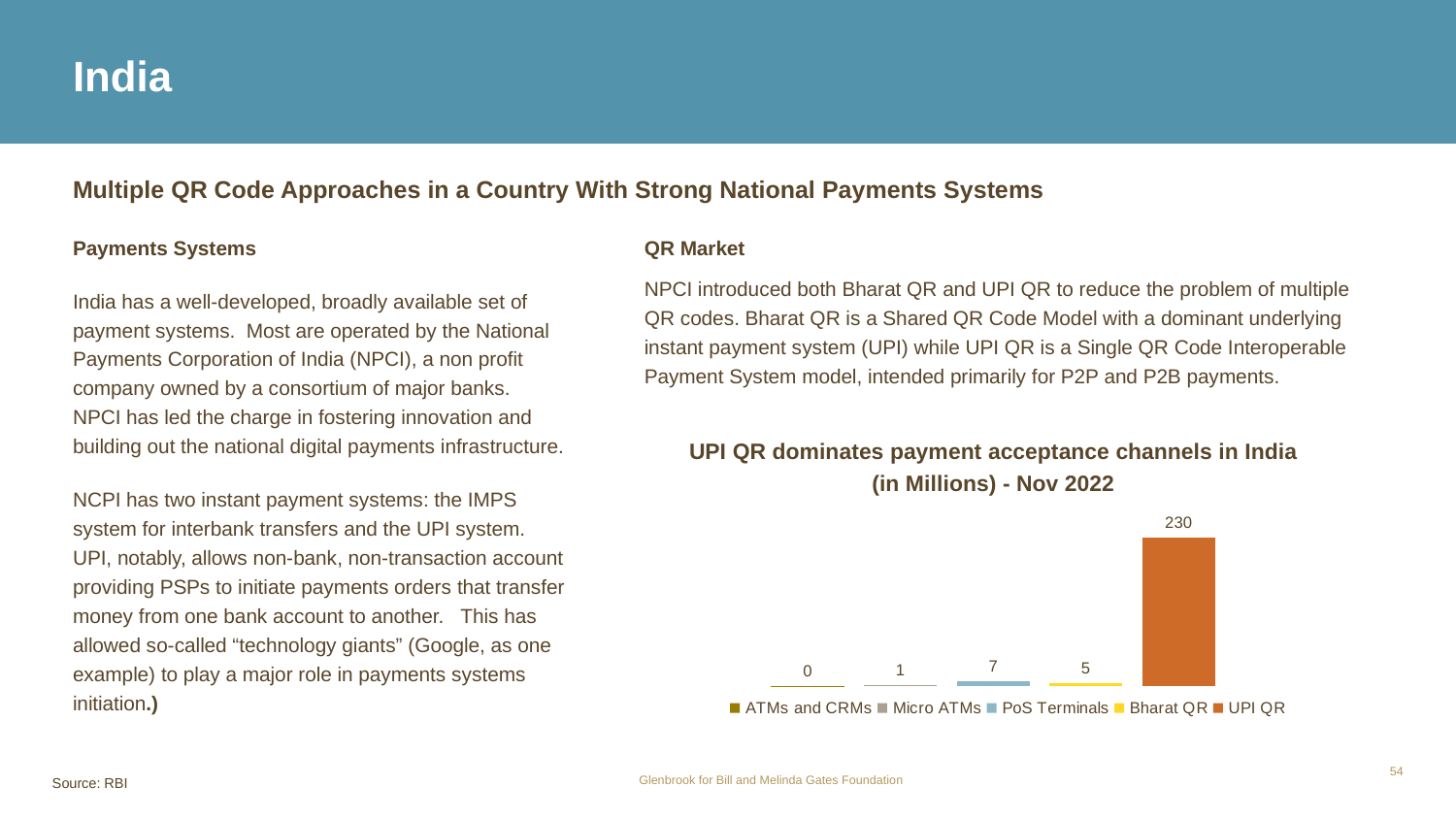

# India
Multiple QR Code Approaches in a Country With Strong National Payments Systems
Payments Systems
India has a well-developed, broadly available set of payment systems.  Most are operated by the National Payments Corporation of India (NPCI), a non profit company owned by a consortium of major banks.  NPCI has led the charge in fostering innovation and building out the national digital payments infrastructure.
NCPI has two instant payment systems: the IMPS system for interbank transfers and the UPI system.  UPI, notably, allows non-bank, non-transaction account providing PSPs to initiate payments orders that transfer money from one bank account to another.   This has allowed so-called “technology giants” (Google, as one example) to play a major role in payments systems initiation.)
QR Market
NPCI introduced both Bharat QR and UPI QR to reduce the problem of multiple QR codes. Bharat QR is a Shared QR Code Model with a dominant underlying instant payment system (UPI) while UPI QR is a Single QR Code Interoperable Payment System model, intended primarily for P2P and P2B payments.

UPI QR dominates payment acceptance channels in India (in Millions) - Nov 2022

### Chart

| Category | ATMs and CRMs | Micro ATMs | PoS Terminals | Bharat QR | UPI QR |
|---|---|---|---|---|---|
Source: RBI